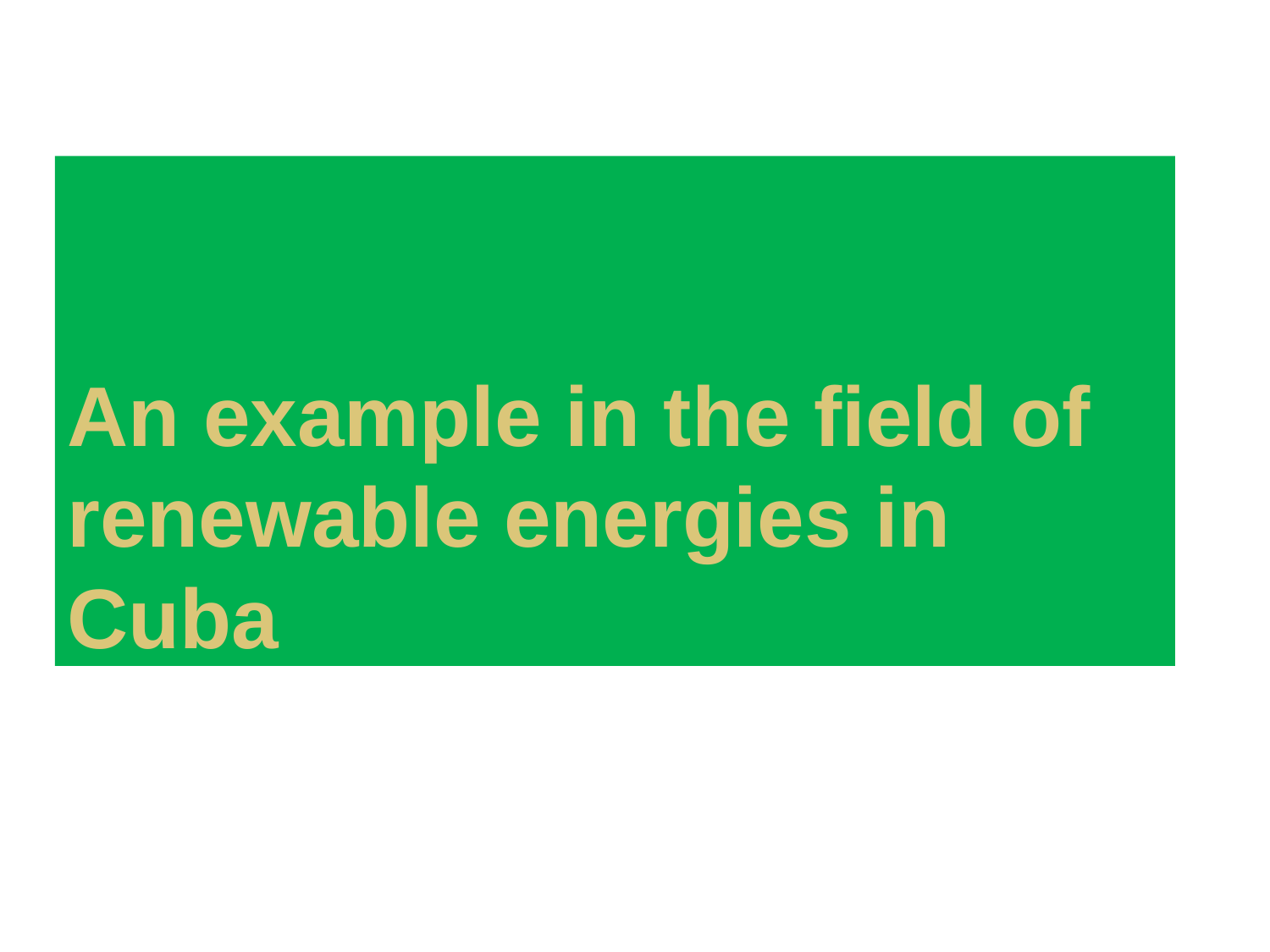

# An example in the field of renewable energies in Cuba